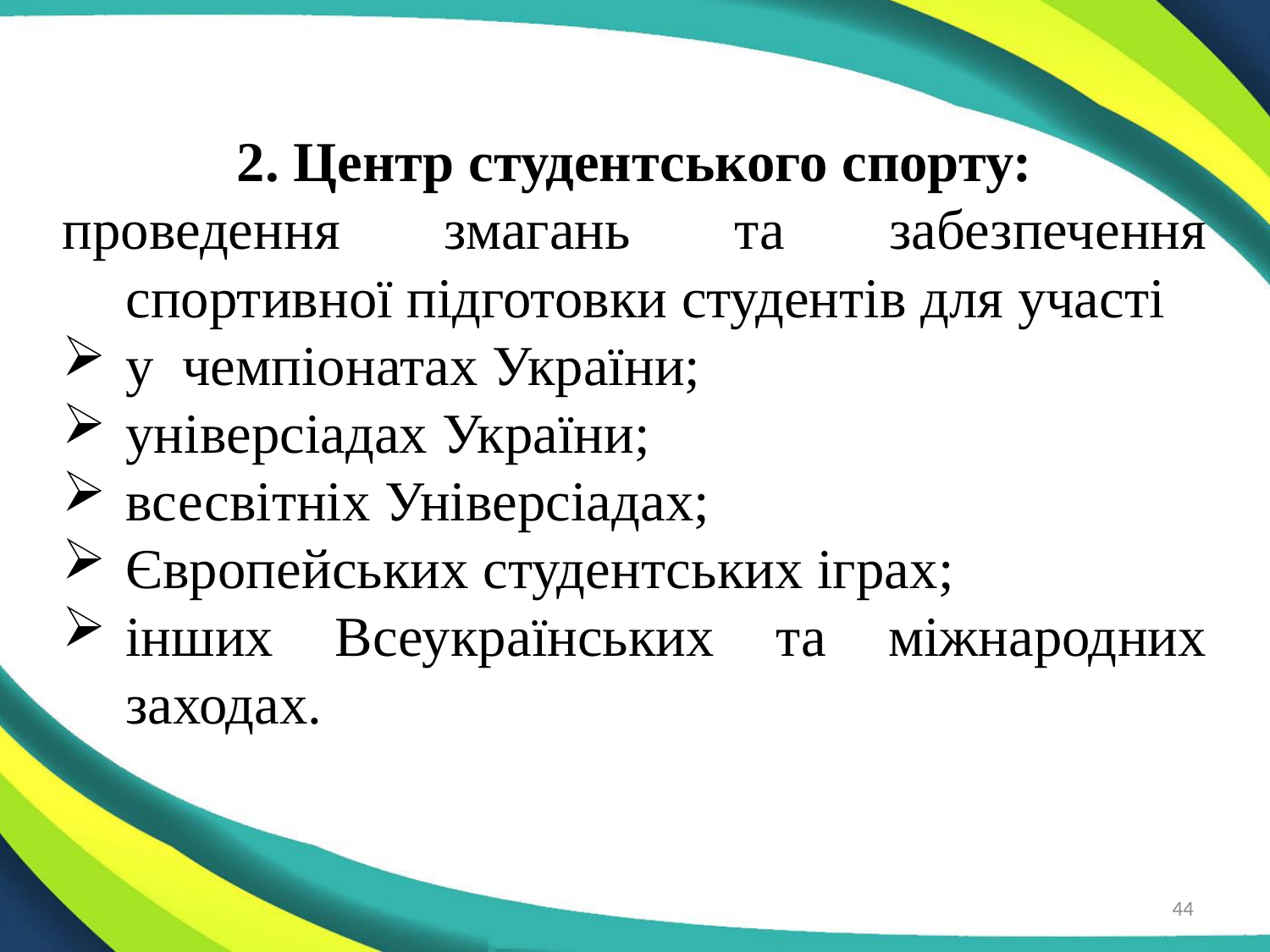

#
2. Центр студентського спорту:
проведення змагань та забезпечення спортивної підготовки студентів для участі
у  чемпіонатах України;
універсіадах України;
всесвітніх Універсіадах;
Європейських студентських іграх;
інших Всеукраїнських та міжнародних заходах.

44